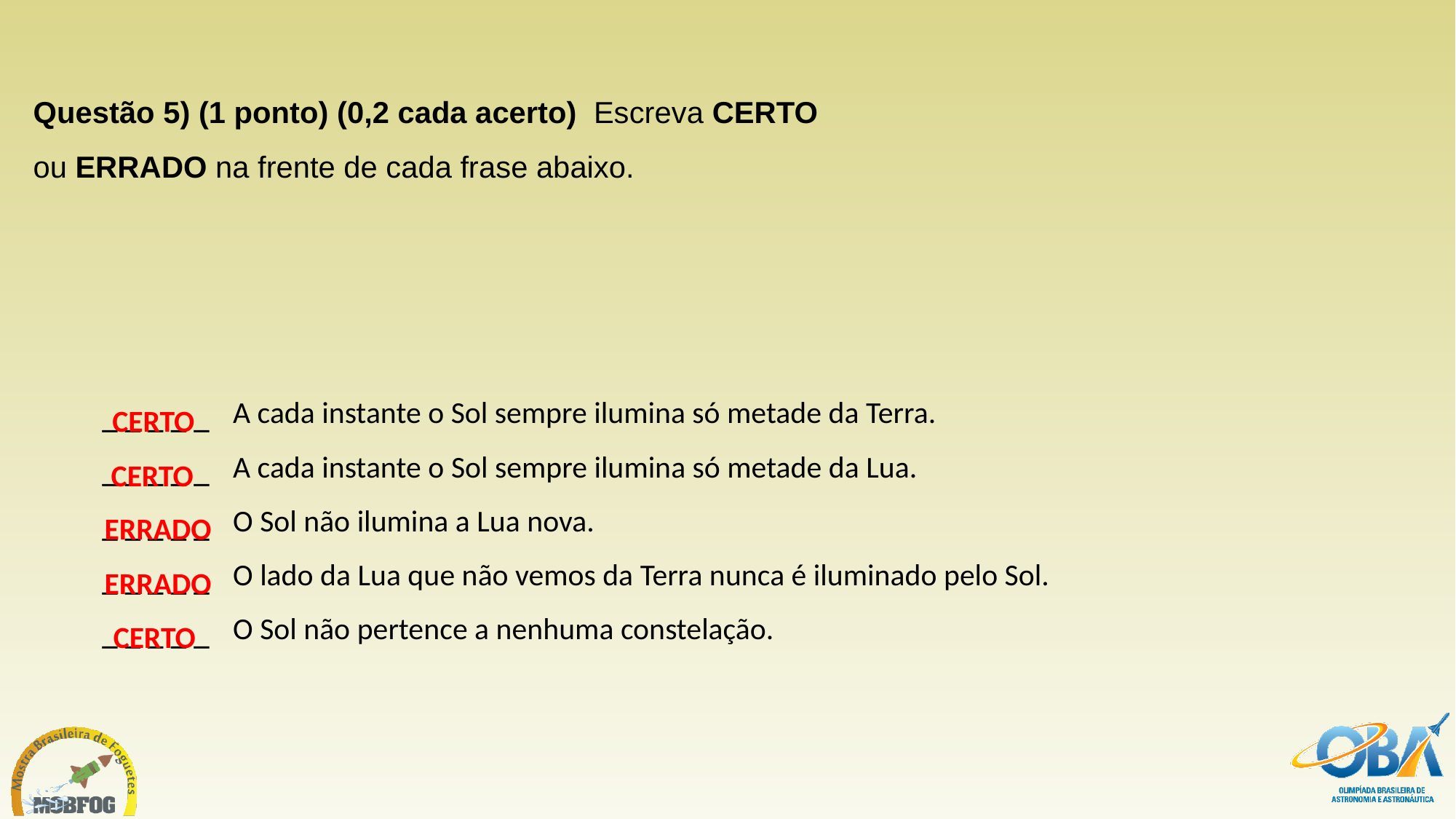

Questão 5) (1 ponto) (0,2 cada acerto)  Escreva CERTO ou ERRADO na frente de cada frase abaixo.
CERTO
| \_ \_ \_ \_ \_ | A cada instante o Sol sempre ilumina só metade da Terra. |
| --- | --- |
| \_ \_ \_ \_ \_ | A cada instante o Sol sempre ilumina só metade da Lua. |
| \_ \_ \_ \_ \_ | O Sol não ilumina a Lua nova. |
| \_ \_ \_ \_ \_ | O lado da Lua que não vemos da Terra nunca é iluminado pelo Sol. |
| \_ \_ \_ \_ \_ | O Sol não pertence a nenhuma constelação. |
CERTO
ERRADO
ERRADO
CERTO